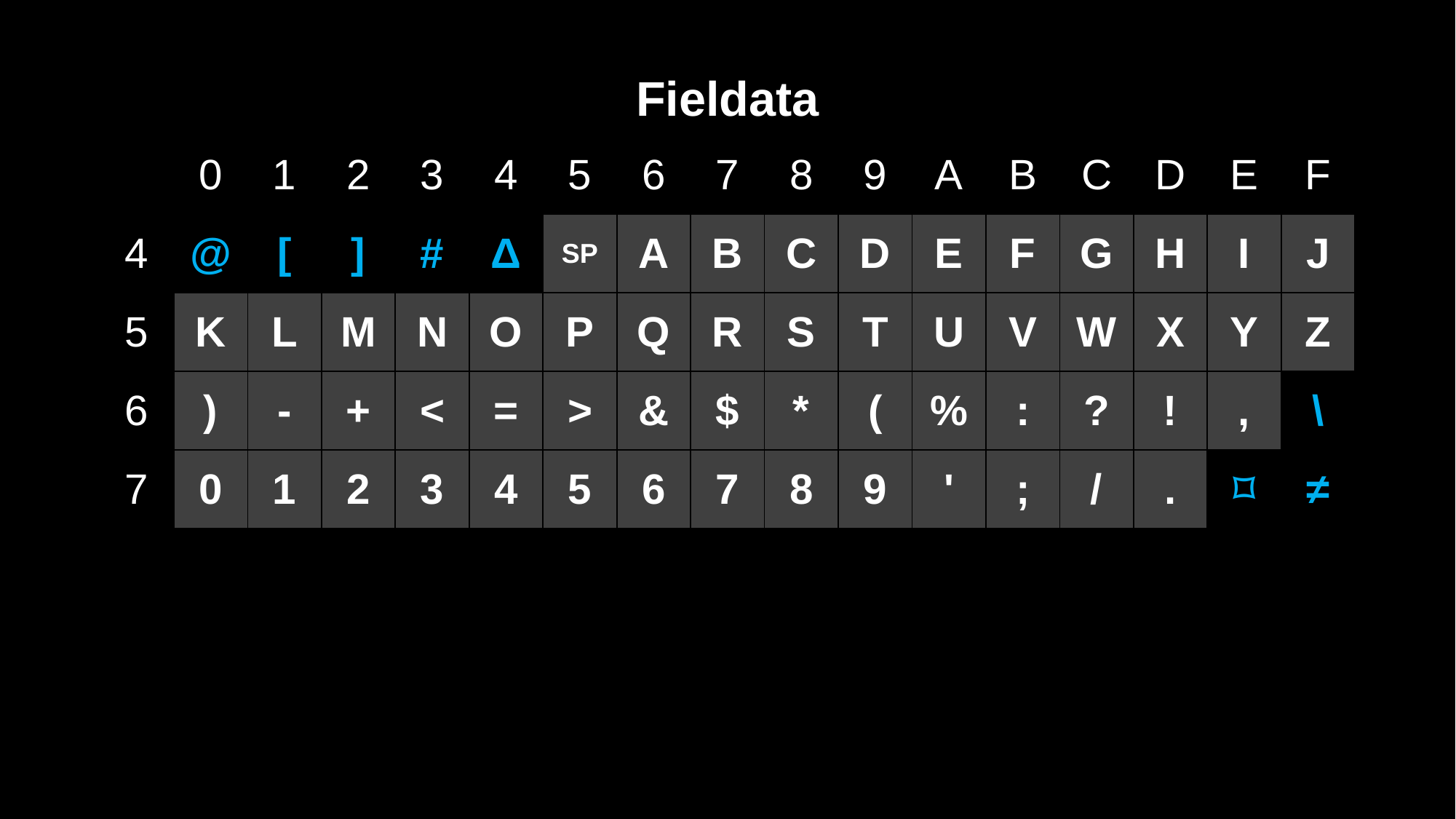

#
Fieldata
|  | 0 | 1 | 2 | 3 | 4 | 5 | 6 | 7 | 8 | 9 | A | B | C | D | E | F |
| --- | --- | --- | --- | --- | --- | --- | --- | --- | --- | --- | --- | --- | --- | --- | --- | --- |
| 4 | @ | [ | ] | # | Δ | SP | A | B | C | D | E | F | G | H | I | J |
| 5 | K | L | M | N | O | P | Q | R | S | T | U | V | W | X | Y | Z |
| 6 | ) | - | + | < | = | > | & | $ | \* | ( | % | : | ? | ! | , | \ |
| 7 | 0 | 1 | 2 | 3 | 4 | 5 | 6 | 7 | 8 | 9 | ' | ; | / | . | ⌑ | ≠ |